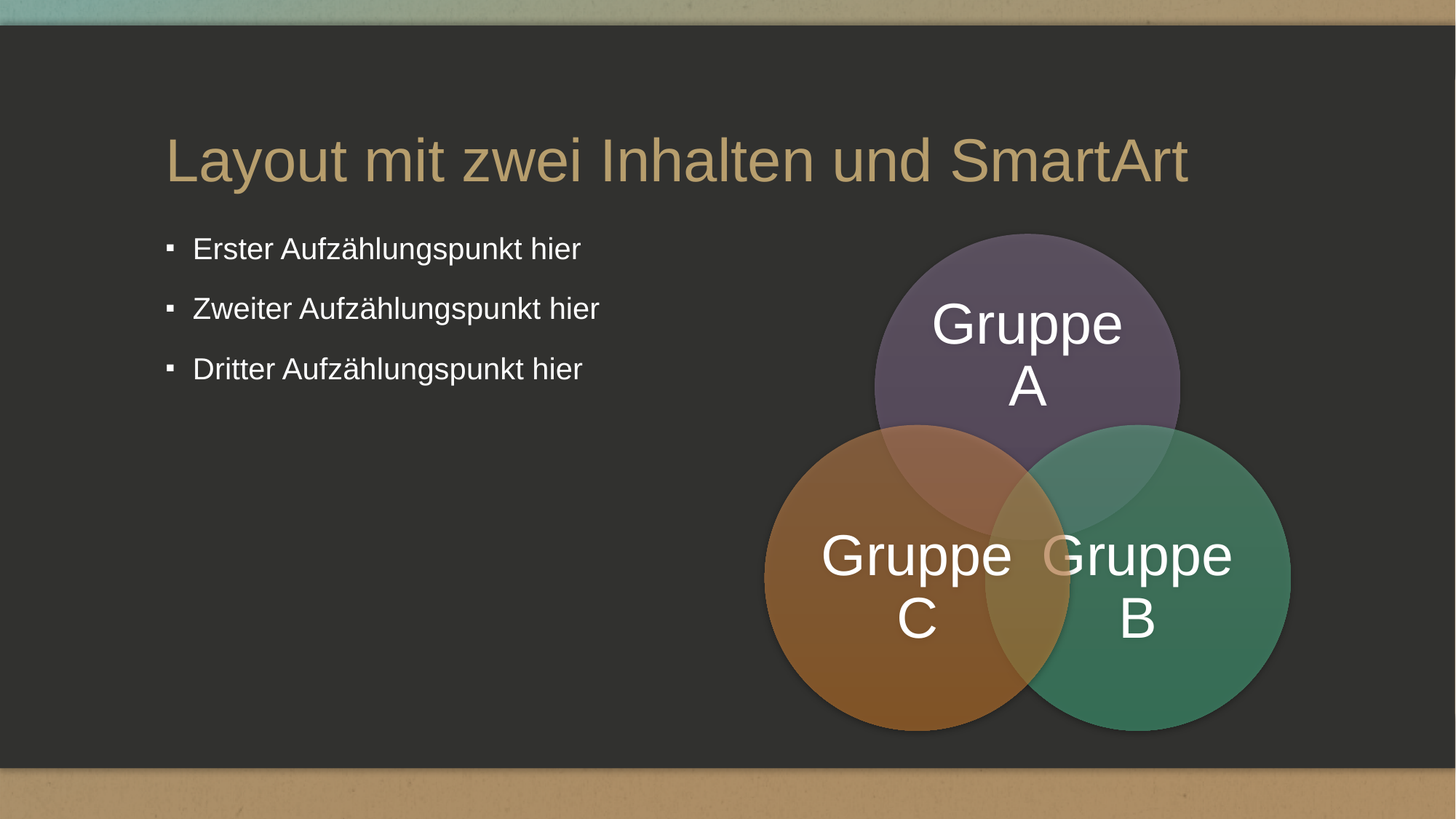

# Layout mit zwei Inhalten und SmartArt
Erster Aufzählungspunkt hier
Zweiter Aufzählungspunkt hier
Dritter Aufzählungspunkt hier
Gruppe A
Gruppe B
Gruppe C